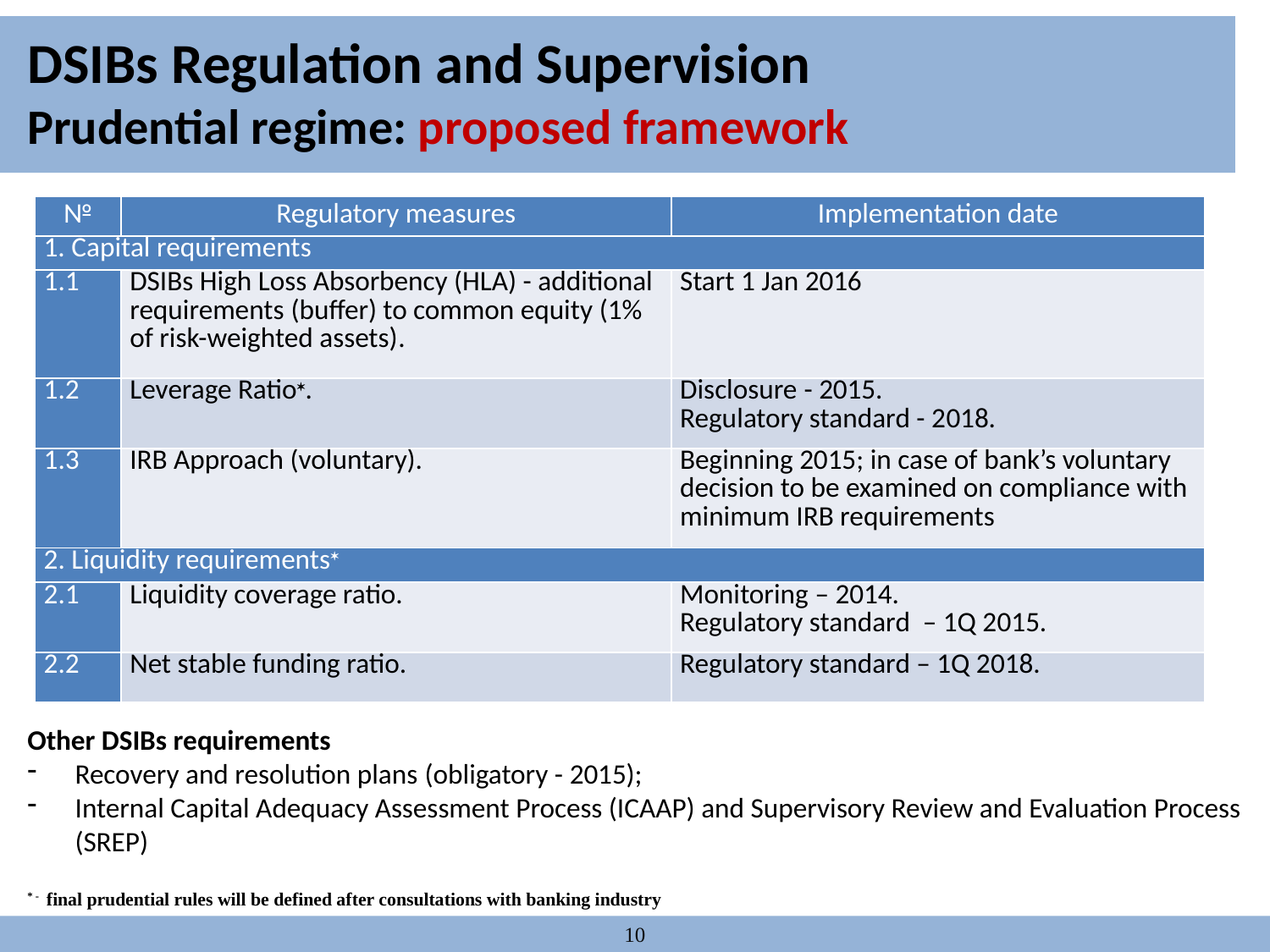

DSIBs Regulation and Supervision
Prudential regime: proposed framework
| № | Regulatory measures | Implementation date |
| --- | --- | --- |
| 1. Capital requirements |  |  |
| 1.1 | DSIBs High Loss Absorbency (HLA) - additional requirements (buffer) to common equity (1% of risk-weighted assets). | Start 1 Jan 2016 |
| 1.2 | Leverage Ratio∗. | Disclosure - 2015. Regulatory standard - 2018. |
| 1.3 | IRB Approach (voluntary). | Beginning 2015; in case of bank’s voluntary decision to be examined on compliance with minimum IRB requirements |
| 2. Liquidity requirements∗ |  |  |
| 2.1 | Liquidity coverage ratio. | Monitoring – 2014. Regulatory standard – 1Q 2015. |
| 2.2 | Net stable funding ratio. | Regulatory standard – 1Q 2018. |
Other DSIBs requirements
Recovery and resolution plans (obligatory - 2015);
Internal Capital Adequacy Assessment Process (ICAAP) and Supervisory Review and Evaluation Process (SREP)
* -  final prudential rules will be defined after consultations with banking industry
10